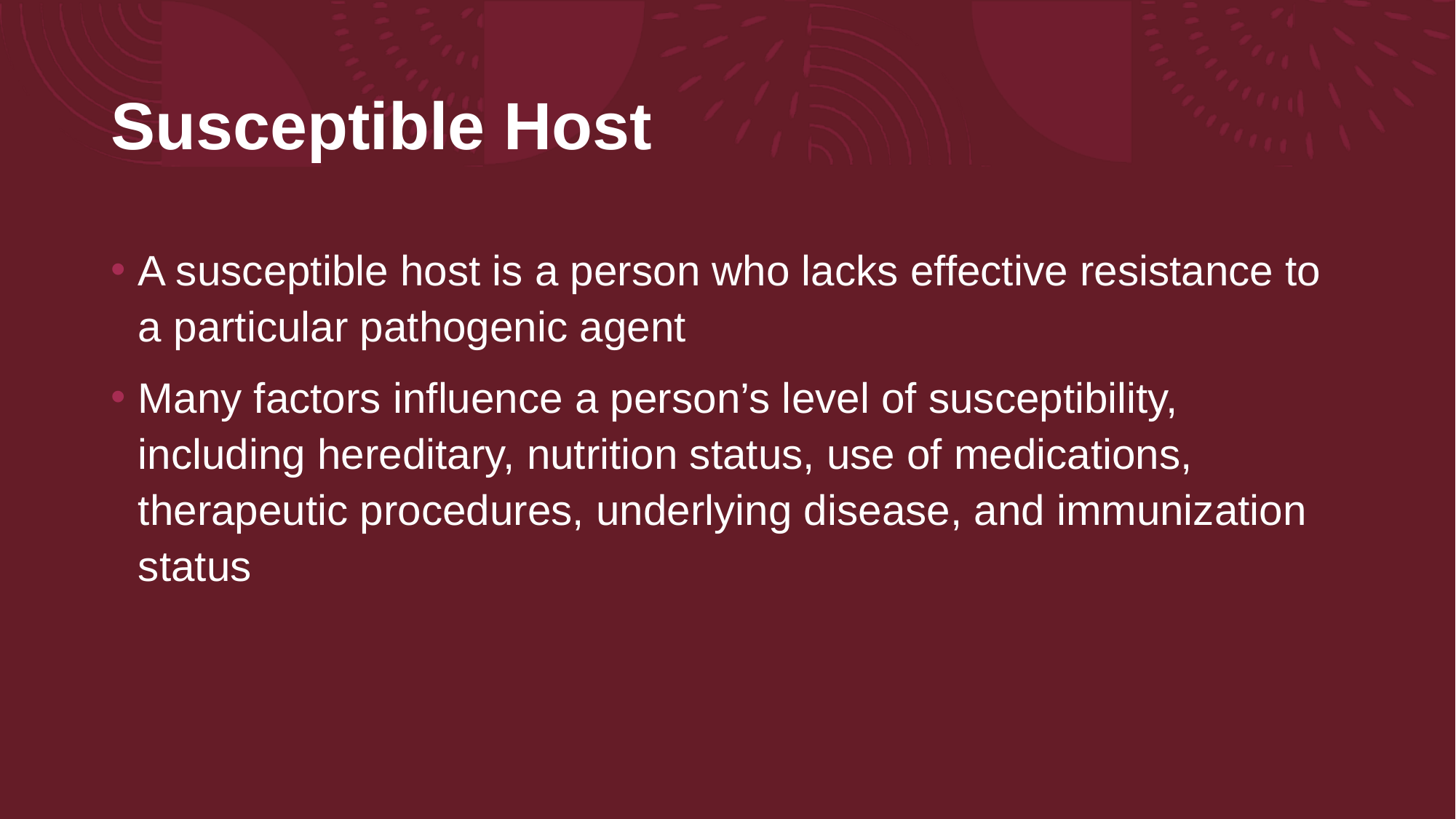

# Susceptible Host
A susceptible host is a person who lacks effective resistance to a particular pathogenic agent
Many factors influence a person’s level of susceptibility, including hereditary, nutrition status, use of medications, therapeutic procedures, underlying disease, and immunization status